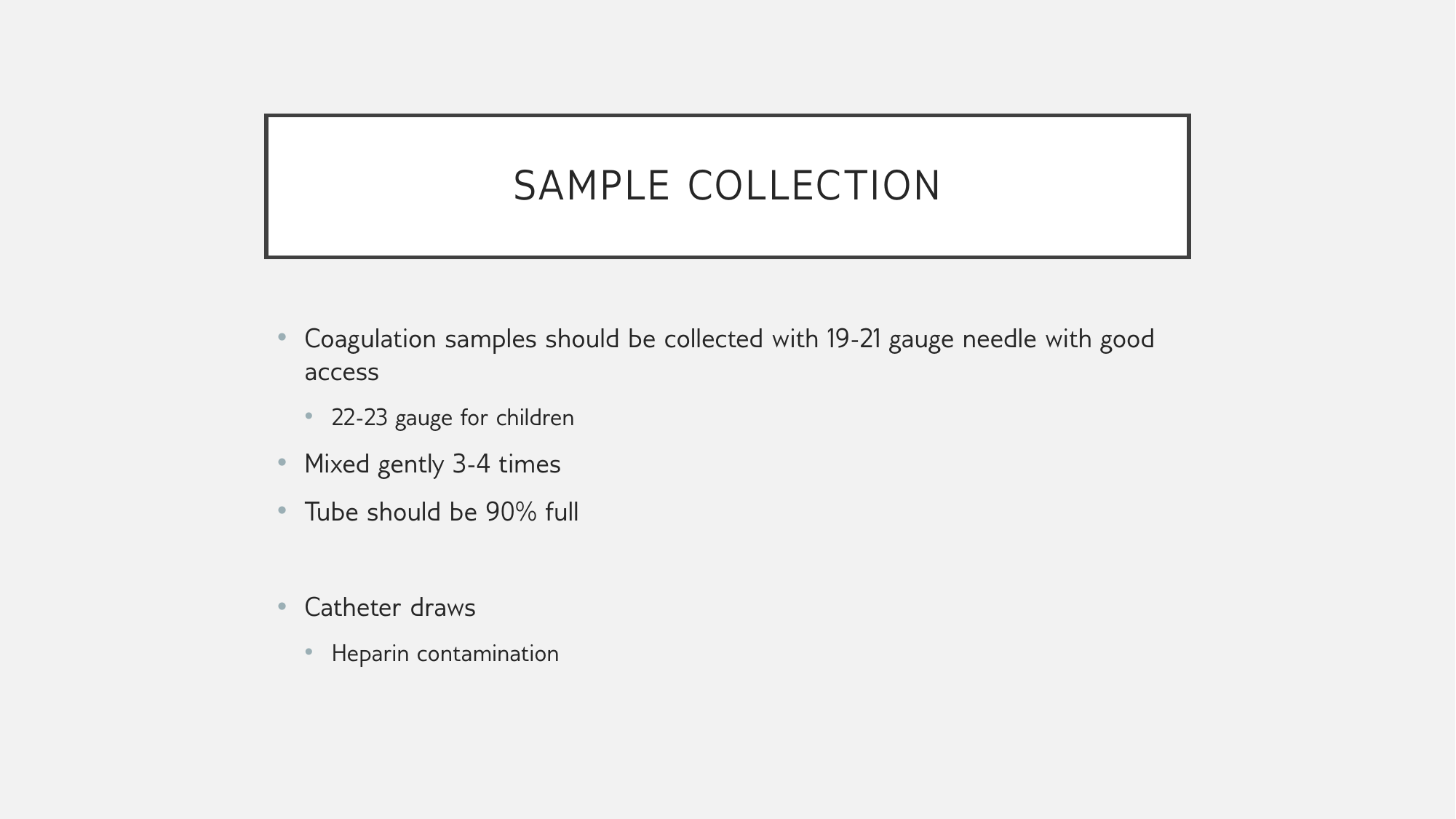

# Sample collection
Coagulation samples should be collected with 19-21 gauge needle with good access
22-23 gauge for children
Mixed gently 3-4 times
Tube should be 90% full

Catheter draws
Heparin contamination